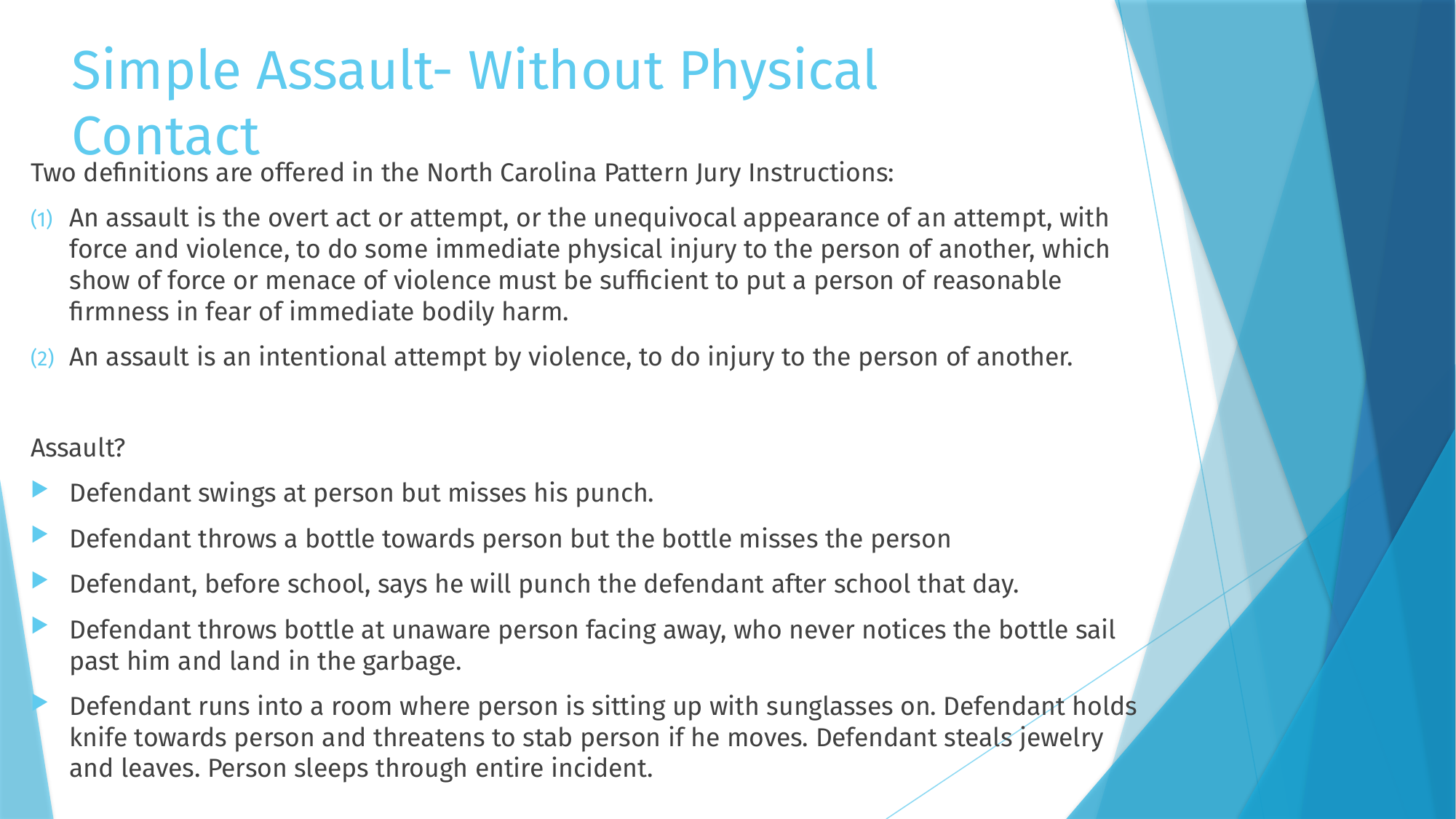

# Simple Assault- Without Physical Contact
Two definitions are offered in the North Carolina Pattern Jury Instructions:
An assault is the overt act or attempt, or the unequivocal appearance of an attempt, with force and violence, to do some immediate physical injury to the person of another, which show of force or menace of violence must be sufficient to put a person of reasonable firmness in fear of immediate bodily harm.
An assault is an intentional attempt by violence, to do injury to the person of another.

Assault?
Defendant swings at person but misses his punch.
Defendant throws a bottle towards person but the bottle misses the person
Defendant, before school, says he will punch the defendant after school that day.
Defendant throws bottle at unaware person facing away, who never notices the bottle sail past him and land in the garbage.
Defendant runs into a room where person is sitting up with sunglasses on. Defendant holds knife towards person and threatens to stab person if he moves. Defendant steals jewelry and leaves. Person sleeps through entire incident.